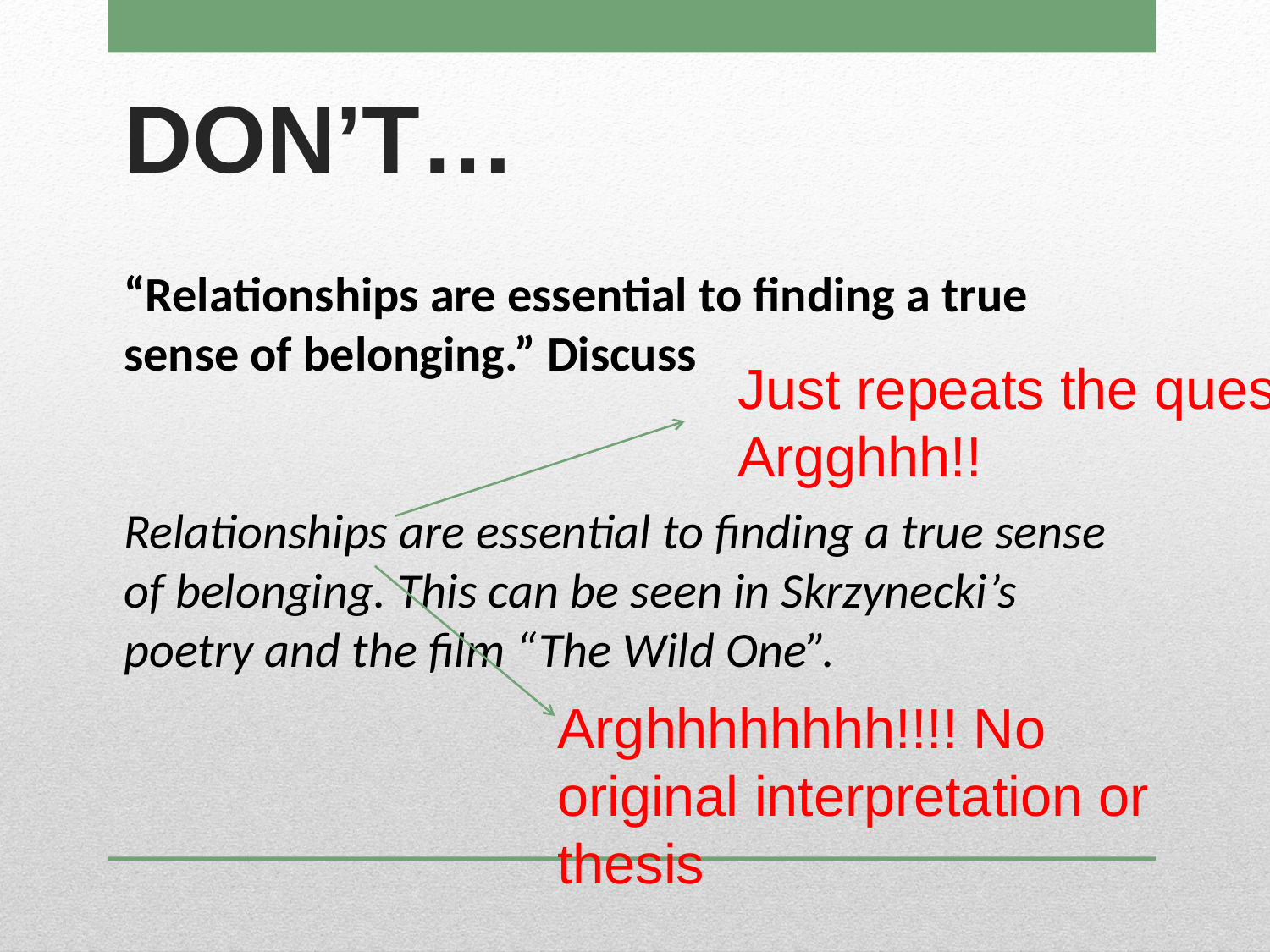

# DON’T…
“Relationships are essential to finding a true sense of belonging.” Discuss

Relationships are essential to finding a true sense of belonging. This can be seen in Skrzynecki’s poetry and the film “The Wild One”.
Just repeats the question! Argghhh!!
Arghhhhhhhh!!!! No original interpretation or thesis